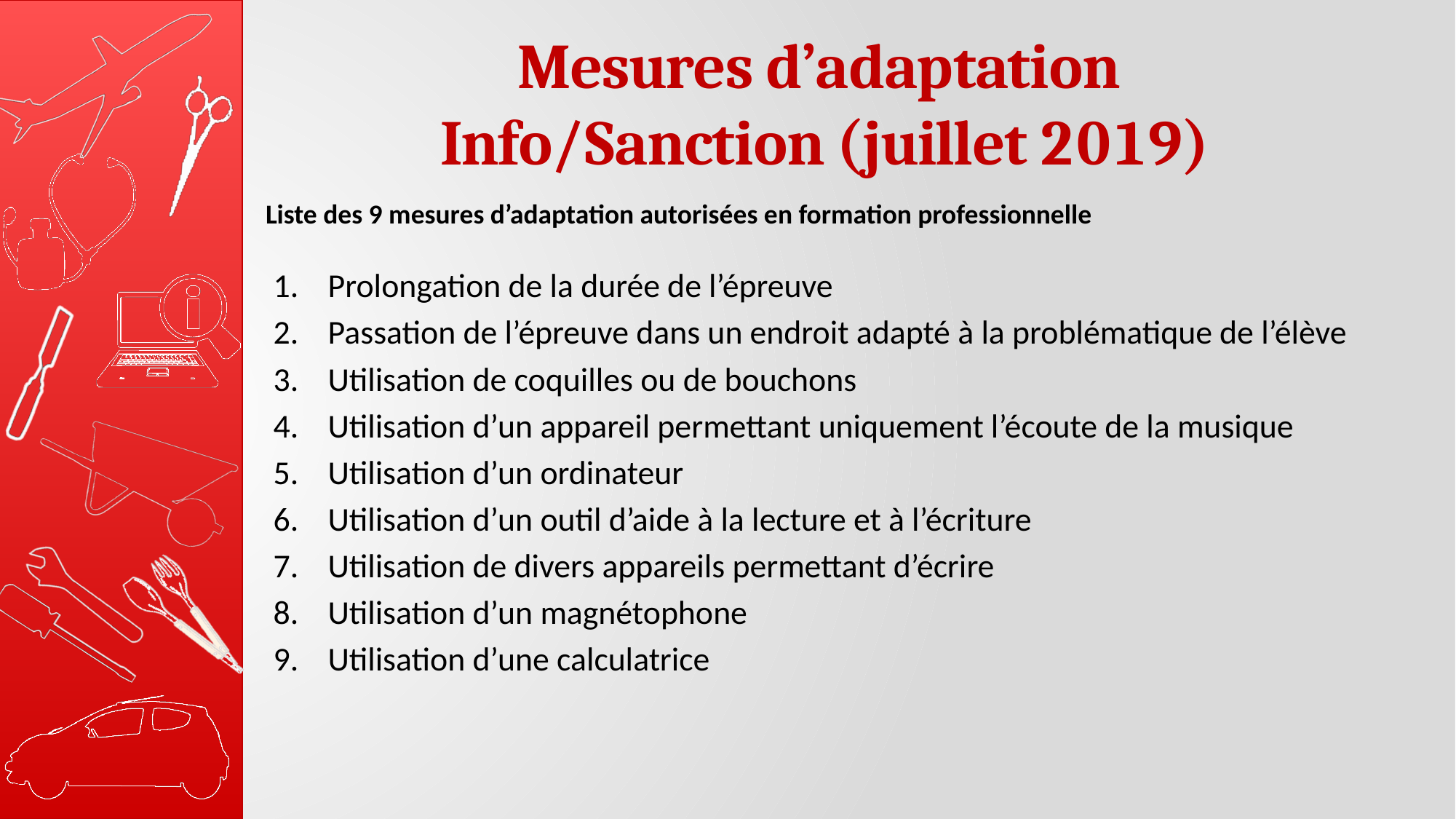

# Mesures d’adaptation Info/Sanction (juillet 2019)
Liste des 9 mesures d’adaptation autorisées en formation professionnelle
Prolongation de la durée de l’épreuve
Passation de l’épreuve dans un endroit adapté à la problématique de l’élève
Utilisation de coquilles ou de bouchons
Utilisation d’un appareil permettant uniquement l’écoute de la musique
Utilisation d’un ordinateur
Utilisation d’un outil d’aide à la lecture et à l’écriture
Utilisation de divers appareils permettant d’écrire
Utilisation d’un magnétophone
Utilisation d’une calculatrice